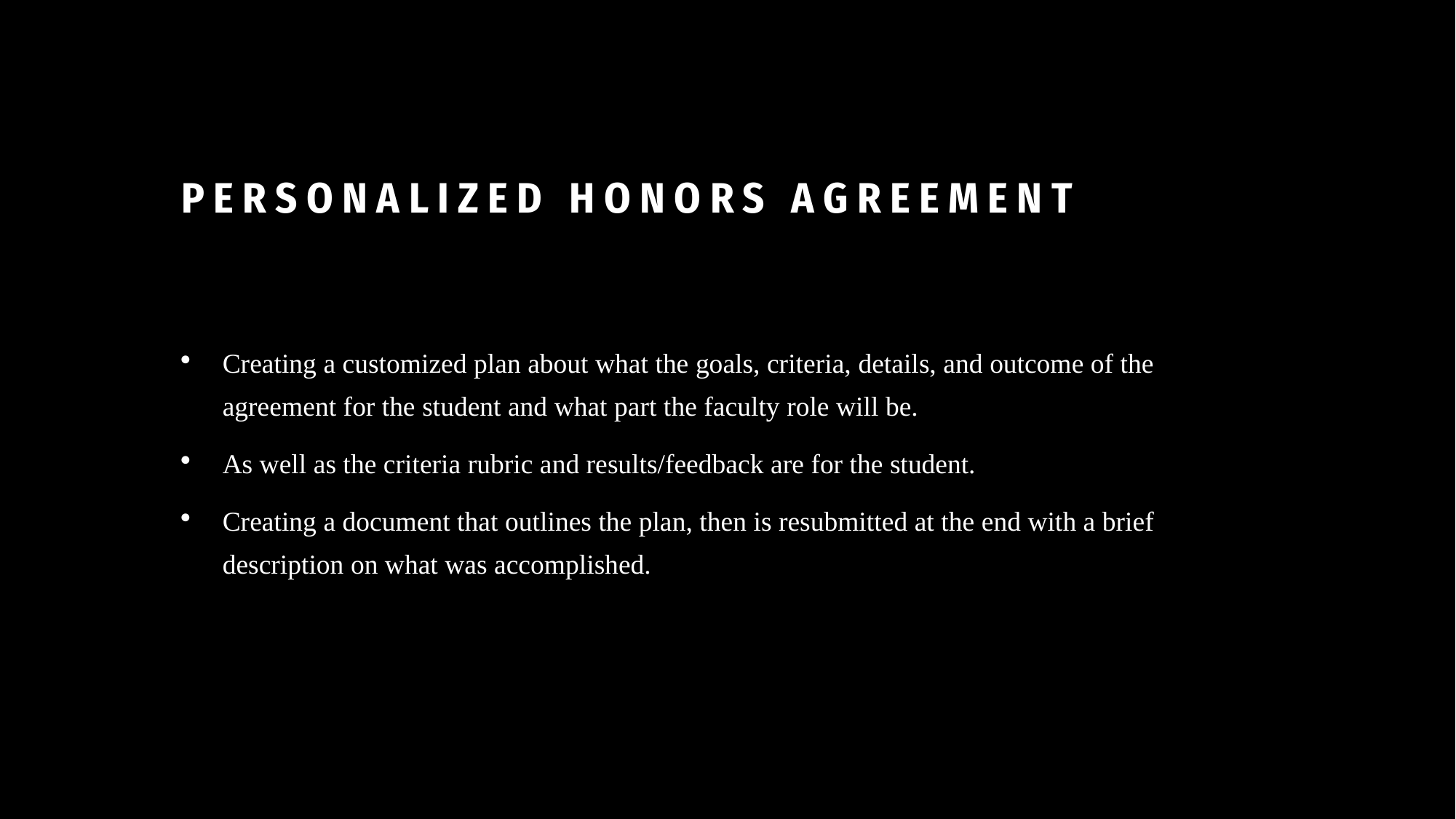

# Personalized Honors Agreement

Creating a customized plan about what the goals, criteria, details, and outcome of the agreement for the student and what part the faculty role will be.
As well as the criteria rubric and results/feedback are for the student.
Creating a document that outlines the plan, then is resubmitted at the end with a brief description on what was accomplished.